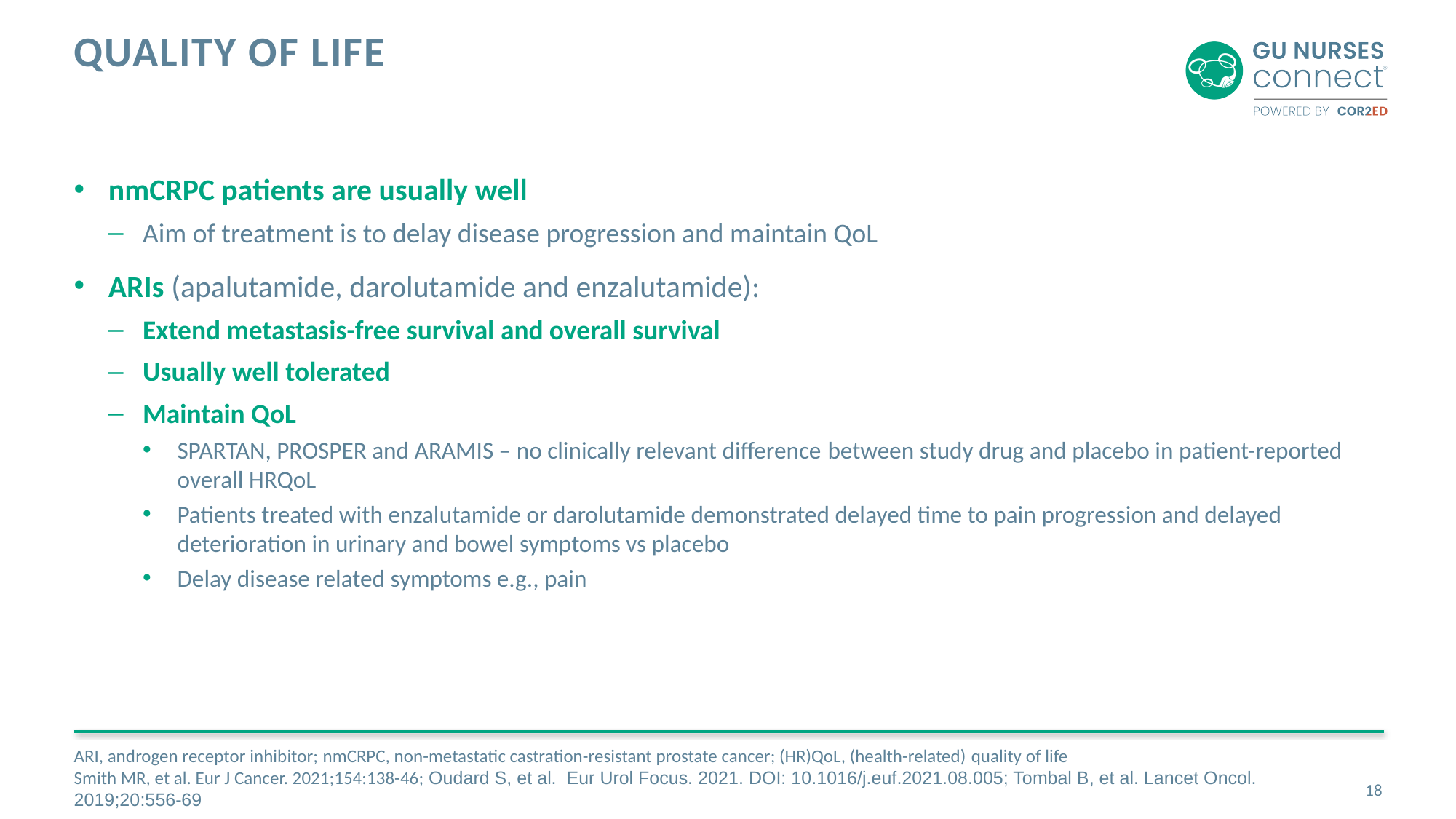

# Quality of Life
nmCRPC patients are usually well
Aim of treatment is to delay disease progression and maintain QoL
ARIs (apalutamide, darolutamide and enzalutamide):
Extend metastasis-free survival and overall survival
Usually well tolerated
Maintain QoL
SPARTAN, PROSPER and ARAMIS – no clinically relevant difference between study drug and placebo in patient-reported overall HRQoL
Patients treated with enzalutamide or darolutamide demonstrated delayed time to pain progression and delayed deterioration in urinary and bowel symptoms vs placebo
Delay disease related symptoms e.g., pain

ARI, androgen receptor inhibitor; nmCRPC, non-metastatic castration-resistant prostate cancer; (HR)QoL, (health-related) quality of life
Smith MR, et al. Eur J Cancer. 2021;154:138-46; Oudard S, et al.  Eur Urol Focus. 2021. DOI: 10.1016/j.euf.2021.08.005; Tombal B, et al. Lancet Oncol. 2019;20:556-69
18